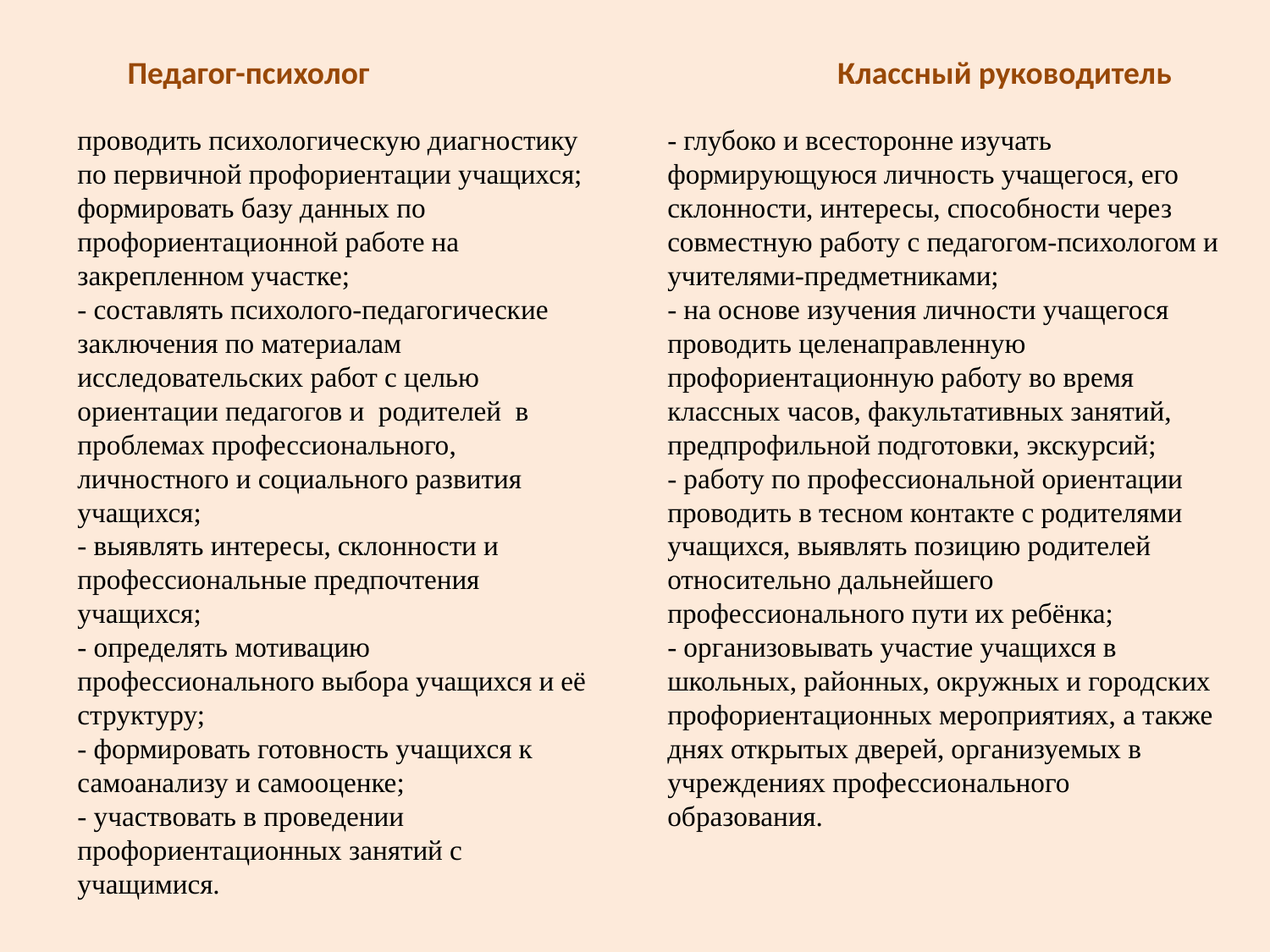

Педагог-психолог

Классный руководитель

проводить психологическую диагностику по первичной профориентации учащихся; формировать базу данных по профориентационной работе на закрепленном участке;
- составлять психолого-педагогические заключения по материалам исследовательских работ с целью ориентации педагогов и  родителей  в проблемах профессионального, личностного и социального развития учащихся;
- выявлять интересы, склонности и профессиональные предпочтения учащихся;
- определять мотивацию профессионального выбора учащихся и её структуру;
- формировать готовность учащихся к самоанализу и самооценке;
- участвовать в проведении профориентационных занятий с учащимися.

- глубоко и всесторонне изучать формирующуюся личность учащегося, его склонности, интересы, способности через совместную работу с педагогом-психологом и учителями-предметниками;
- на основе изучения личности учащегося проводить целенаправленную профориентационную работу во время классных часов, факультативных занятий, предпрофильной подготовки, экскурсий;
- работу по профессиональной ориентации проводить в тесном контакте с родителями учащихся, выявлять позицию родителей относительно дальнейшего профессионального пути их ребёнка;
- организовывать участие учащихся в школьных, районных, окружных и городских профориентационных мероприятиях, а также днях открытых дверей, организуемых в учреждениях профессионального образования.